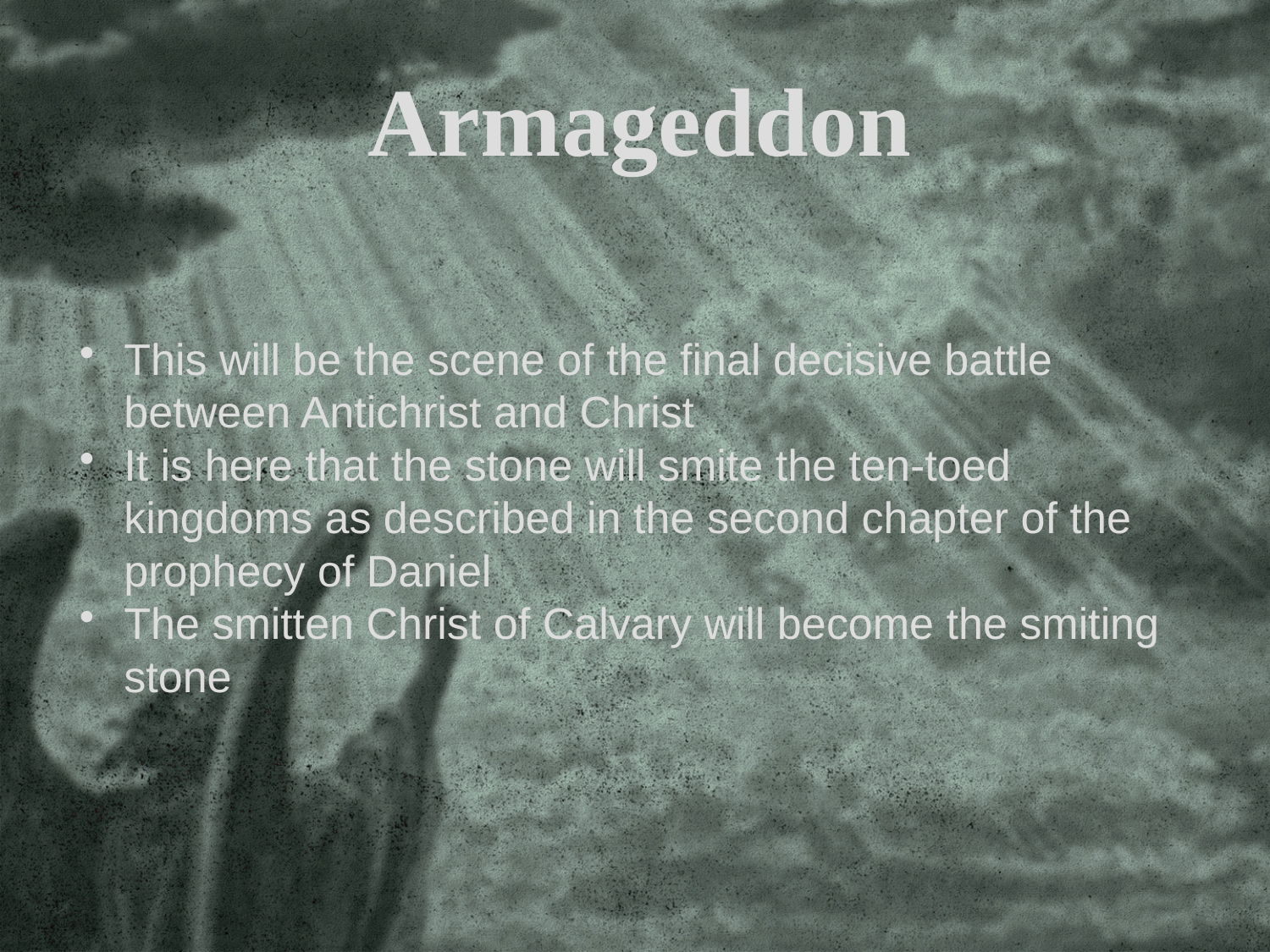

Armageddon
This will be the scene of the final decisive battle between Antichrist and Christ
It is here that the stone will smite the ten-toed kingdoms as described in the second chapter of the prophecy of Daniel
The smitten Christ of Calvary will become the smiting stone